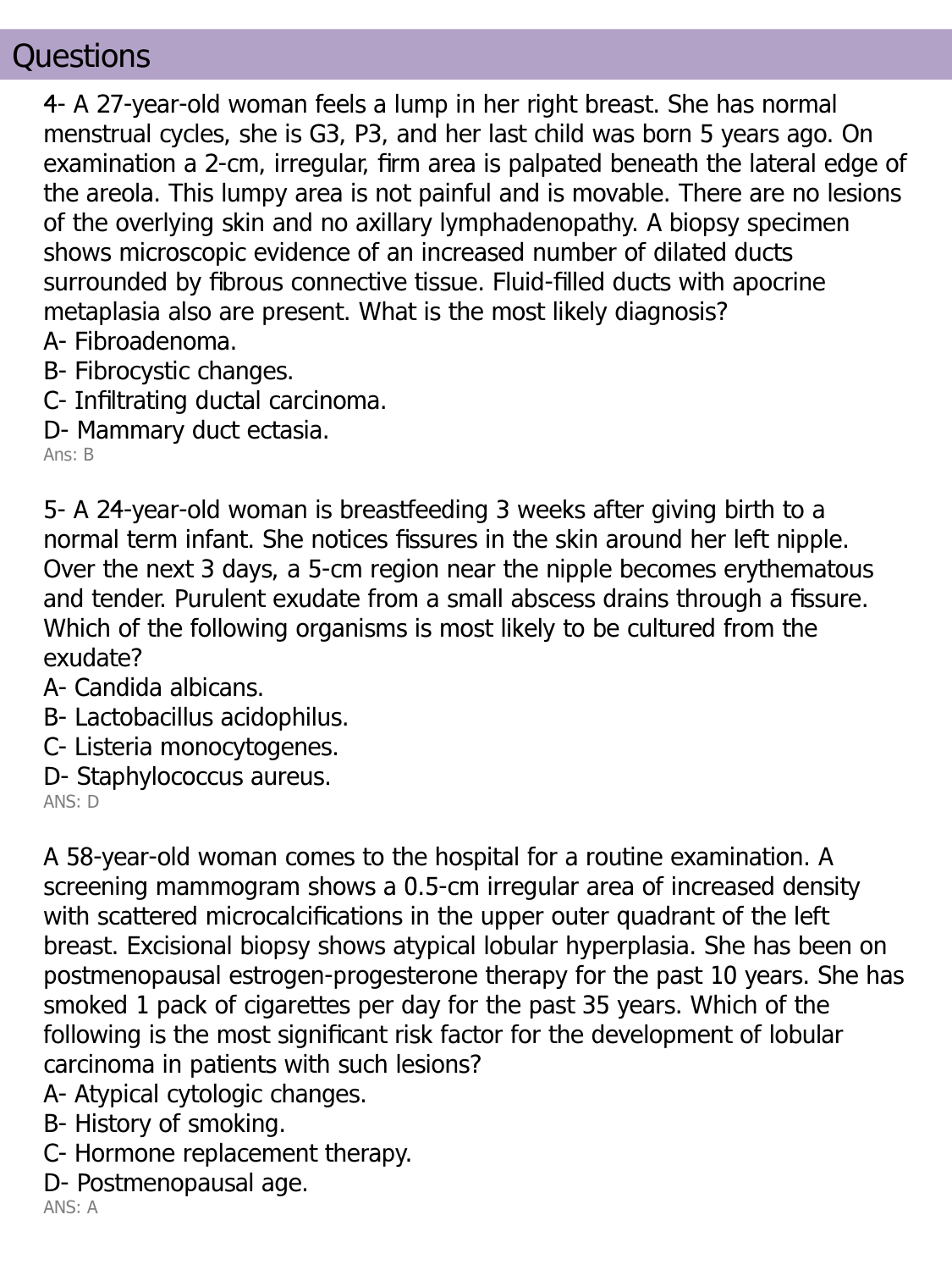

Questions
4- A 27-year-old woman feels a lump in her right breast. She has normal menstrual cycles, she is G3, P3, and her last child was born 5 years ago. On examination a 2-cm, irregular, firm area is palpated beneath the lateral edge of the areola. This lumpy area is not painful and is movable. There are no lesions of the overlying skin and no axillary lymphadenopathy. A biopsy specimen shows microscopic evidence of an increased number of dilated ducts surrounded by fibrous connective tissue. Fluid-filled ducts with apocrine metaplasia also are present. What is the most likely diagnosis?
A- Fibroadenoma.
B- Fibrocystic changes.
C- Infiltrating ductal carcinoma.
D- Mammary duct ectasia.
Ans: B

5- A 24-year-old woman is breastfeeding 3 weeks after giving birth to a normal term infant. She notices fissures in the skin around her left nipple. Over the next 3 days, a 5-cm region near the nipple becomes erythematous and tender. Purulent exudate from a small abscess drains through a fissure.
Which of the following organisms is most likely to be cultured from the exudate?
A- Candida albicans.
B- Lactobacillus acidophilus.
C- Listeria monocytogenes.
D- Staphylococcus aureus.
ANS: D

A 58-year-old woman comes to the hospital for a routine examination. A screening mammogram shows a 0.5-cm irregular area of increased density with scattered microcalcifications in the upper outer quadrant of the left breast. Excisional biopsy shows atypical lobular hyperplasia. She has been on postmenopausal estrogen-progesterone therapy for the past 10 years. She has smoked 1 pack of cigarettes per day for the past 35 years. Which of the following is the most significant risk factor for the development of lobular carcinoma in patients with such lesions?
A- Atypical cytologic changes.
B- History of smoking.
C- Hormone replacement therapy.
D- Postmenopausal age.
ANS: A